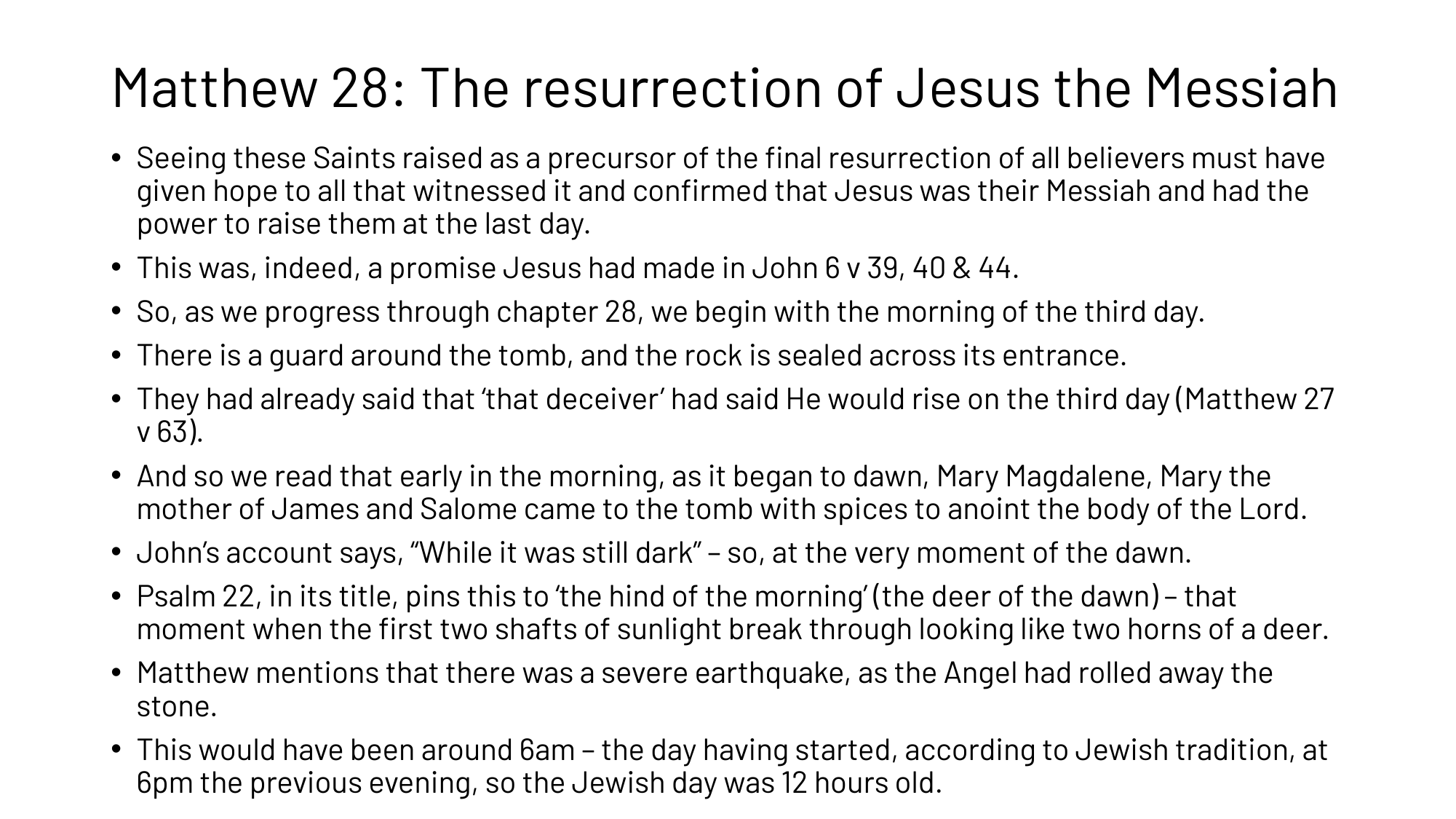

# Matthew 28: The resurrection of Jesus the Messiah
Seeing these Saints raised as a precursor of the final resurrection of all believers must have given hope to all that witnessed it and confirmed that Jesus was their Messiah and had the power to raise them at the last day.
This was, indeed, a promise Jesus had made in John 6 v 39, 40 & 44.
So, as we progress through chapter 28, we begin with the morning of the third day.
There is a guard around the tomb, and the rock is sealed across its entrance.
They had already said that ‘that deceiver’ had said He would rise on the third day (Matthew 27 v 63).
And so we read that early in the morning, as it began to dawn, Mary Magdalene, Mary the mother of James and Salome came to the tomb with spices to anoint the body of the Lord.
John’s account says, “While it was still dark” – so, at the very moment of the dawn.
Psalm 22, in its title, pins this to ‘the hind of the morning’ (the deer of the dawn) – that moment when the first two shafts of sunlight break through looking like two horns of a deer.
Matthew mentions that there was a severe earthquake, as the Angel had rolled away the stone.
This would have been around 6am – the day having started, according to Jewish tradition, at 6pm the previous evening, so the Jewish day was 12 hours old.